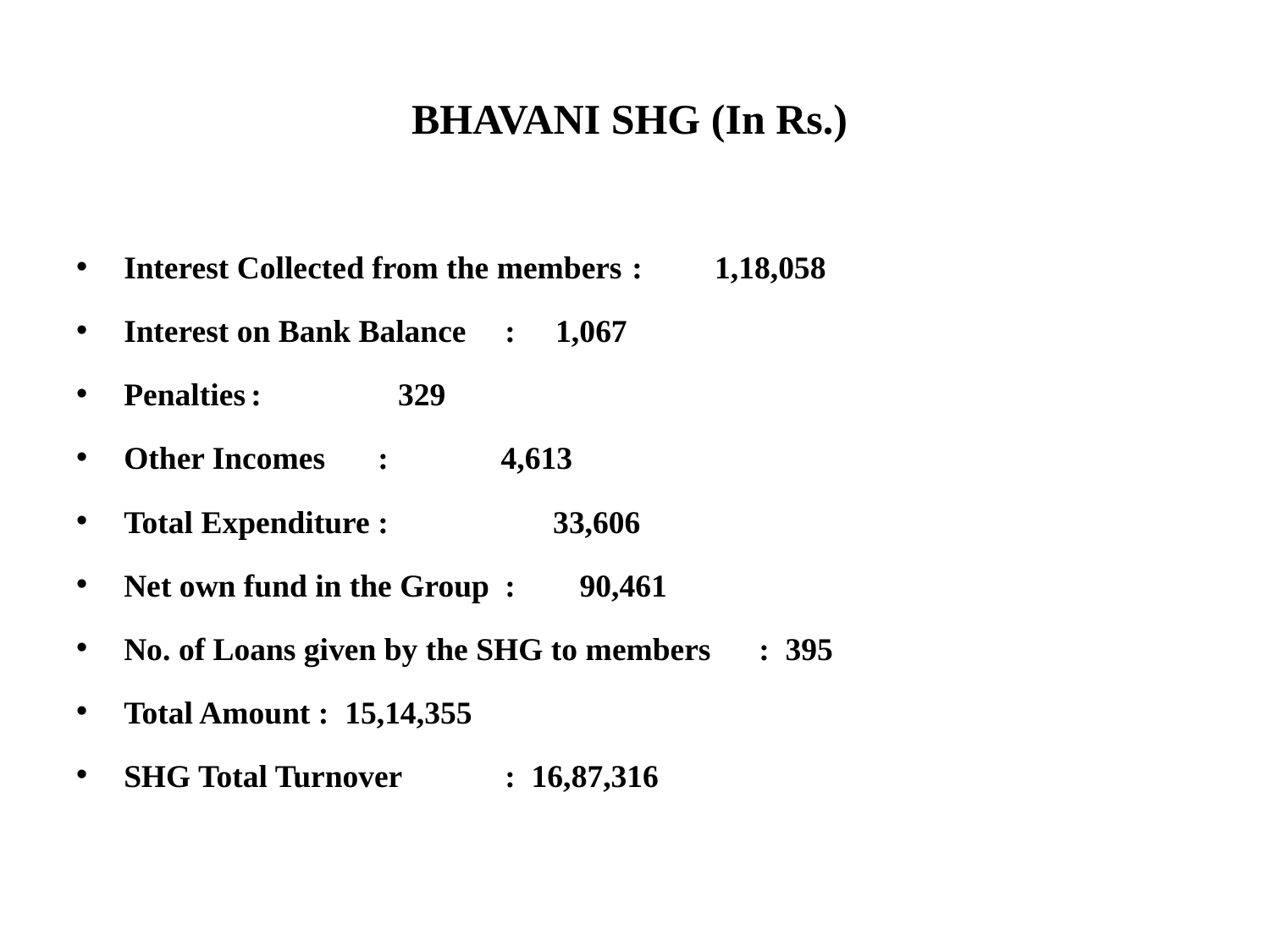

# BHAVANI SHG (In Rs.)
Interest Collected from the members 	:         1,18,058
Interest on Bank Balance	:     1,067
Penalties	:                 329
Other Incomes	:              4,613
Total Expenditure	:	      33,606
Net own fund in the Group	:        90,461
No. of Loans given by the SHG to members	:  395
Total Amount :  15,14,355
SHG Total Turnover	:  16,87,316